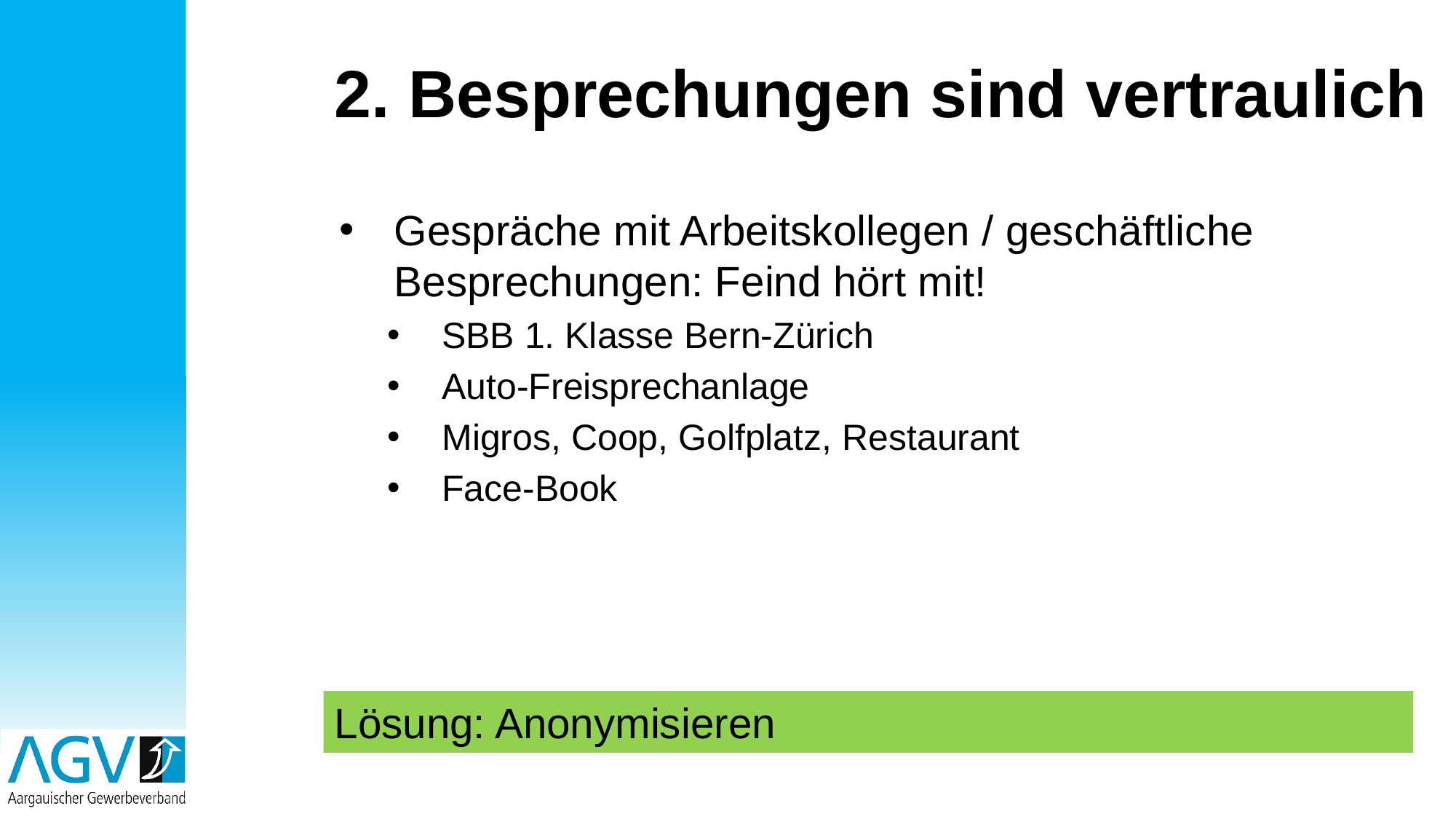

# 2. Besprechungen sind vertraulich
Gespräche mit Arbeitskollegen / geschäftliche Besprechungen: Feind hört mit!
SBB 1. Klasse Bern-Zürich
Auto-Freisprechanlage
Migros, Coop, Golfplatz, Restaurant
Face-Book
Lösung: Anonymisieren